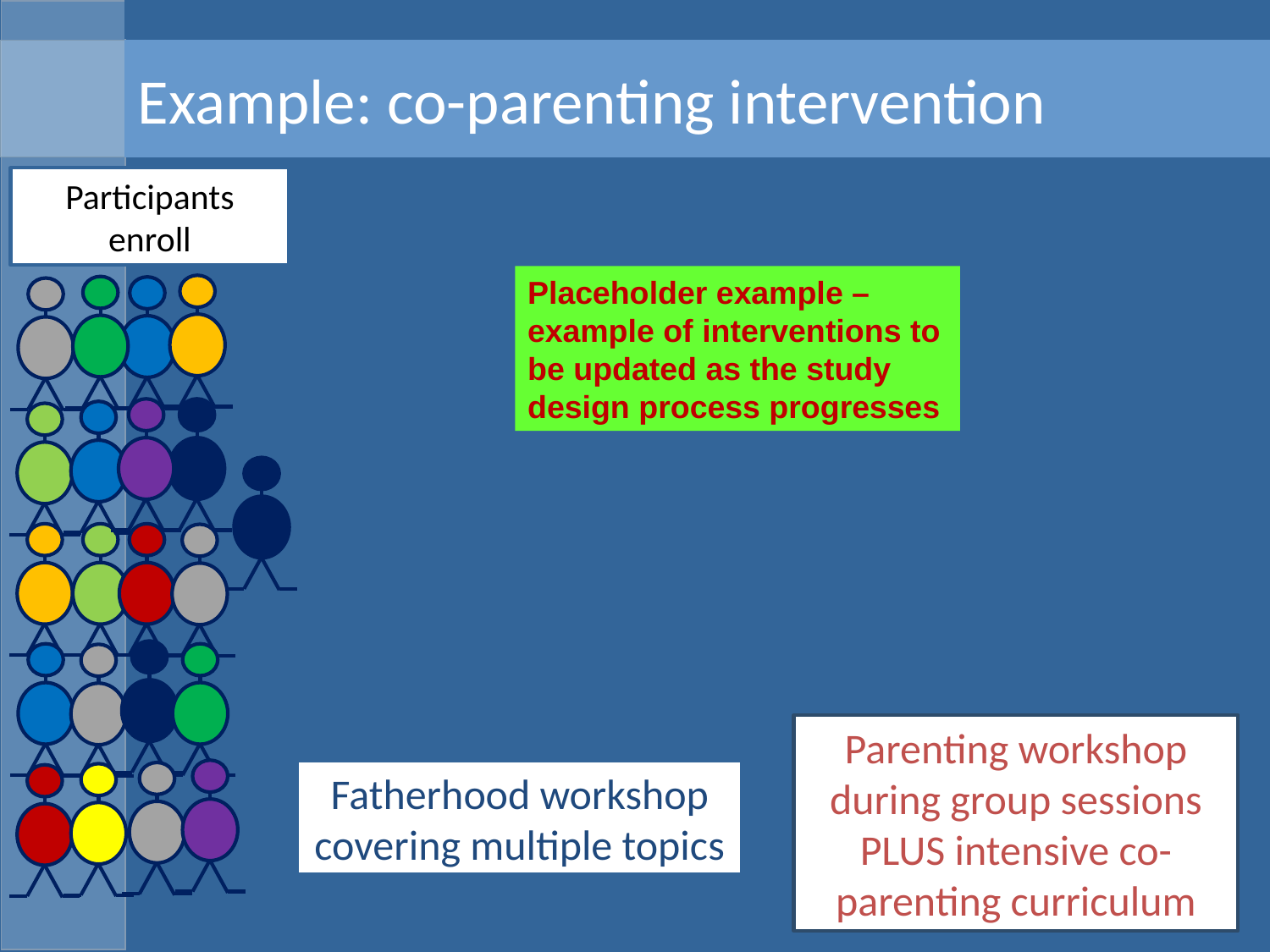

# Example: co-parenting intervention
Participants enroll
Placeholder example – example of interventions to be updated as the study design process progresses

Parenting workshop during group sessions PLUS intensive co-parenting curriculum

Fatherhood workshop covering multiple topics